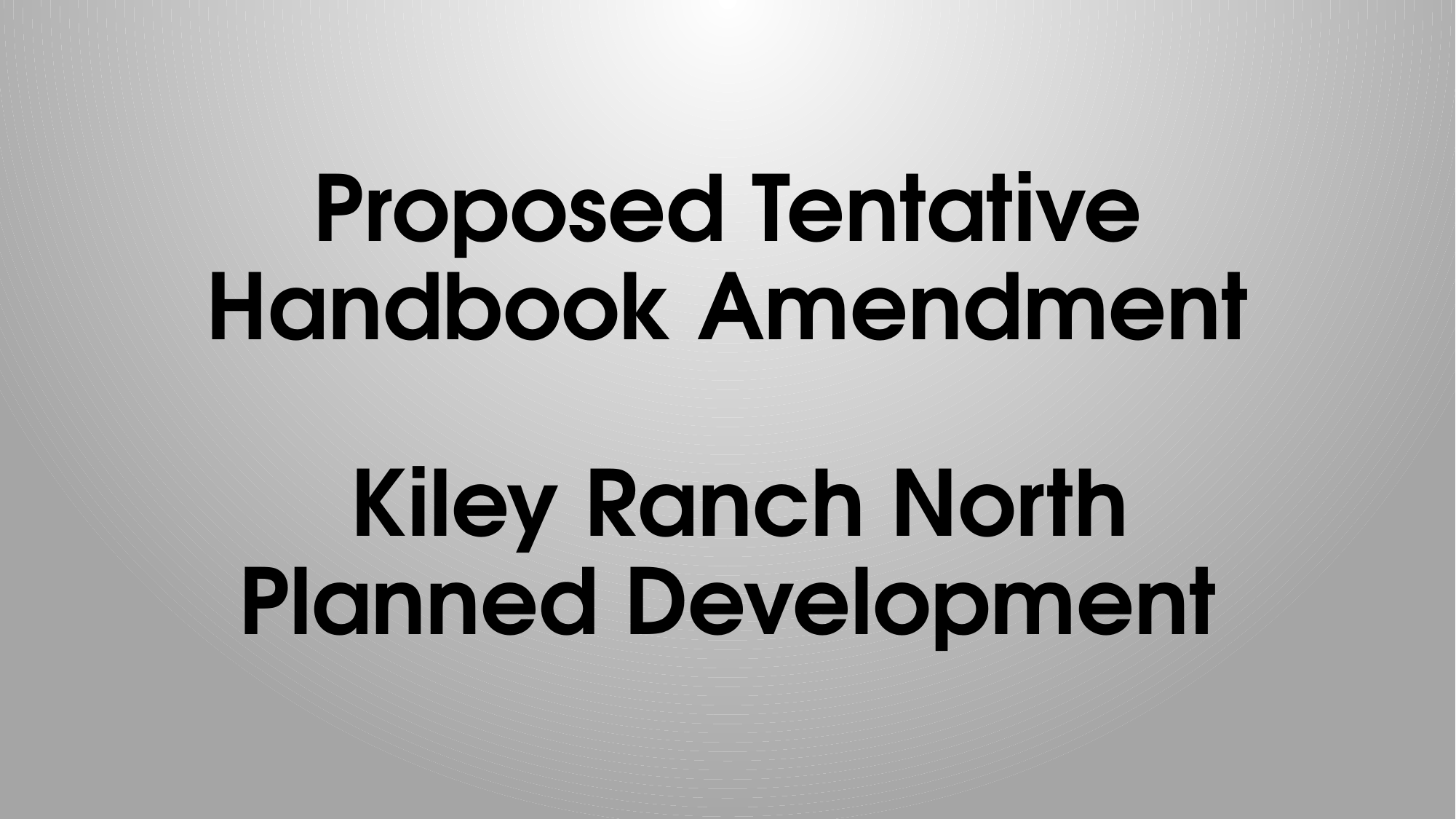

# Proposed Tentative Handbook Amendment Kiley Ranch North Planned Development